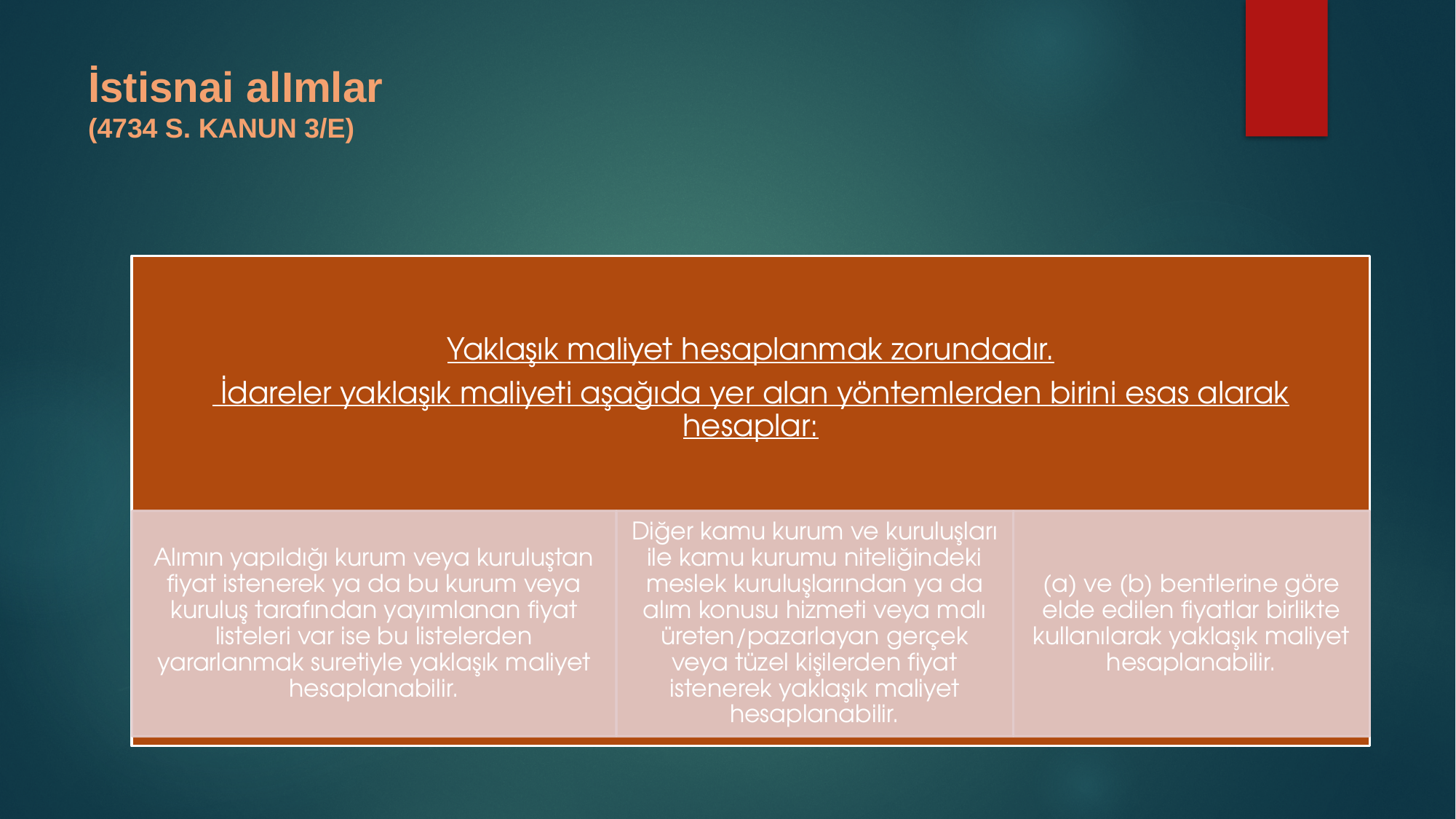

# İstisnai alImlar (4734 S. KANUN 3/E)
Yaklaşık maliyet hesaplanmak zorundadır.
 İdareler yaklaşık maliyeti aşağıda yer alan yöntemlerden birini esas alarak hesaplar:
Alımın yapıldığı kurum veya kuruluştan fiyat istenerek ya da bu kurum veya kuruluş tarafından yayımlanan fiyat listeleri var ise bu listelerden yararlanmak suretiyle yaklaşık maliyet hesaplanabilir.
Diğer kamu kurum ve kuruluşları ile kamu kurumu niteliğindeki meslek kuruluşlarından ya da alım konusu hizmeti veya malı üreten/pazarlayan gerçek veya tüzel kişilerden fiyat istenerek yaklaşık maliyet hesaplanabilir.
(a) ve (b) bentlerine göre elde edilen fiyatlar birlikte kullanılarak yaklaşık maliyet hesaplanabilir.